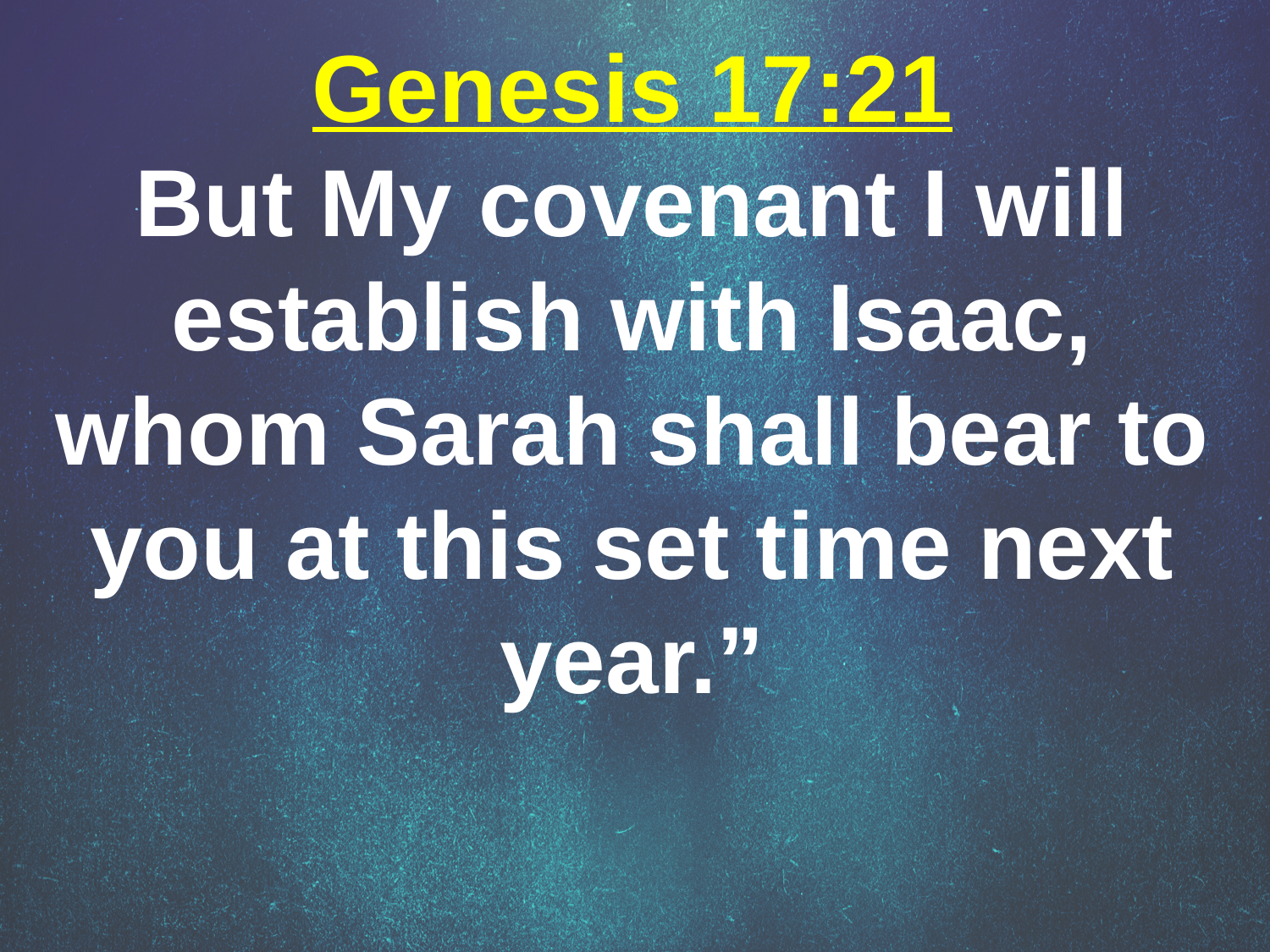

Genesis 17:21
But My covenant I will establish with Isaac, whom Sarah shall bear to you at this set time next year.”